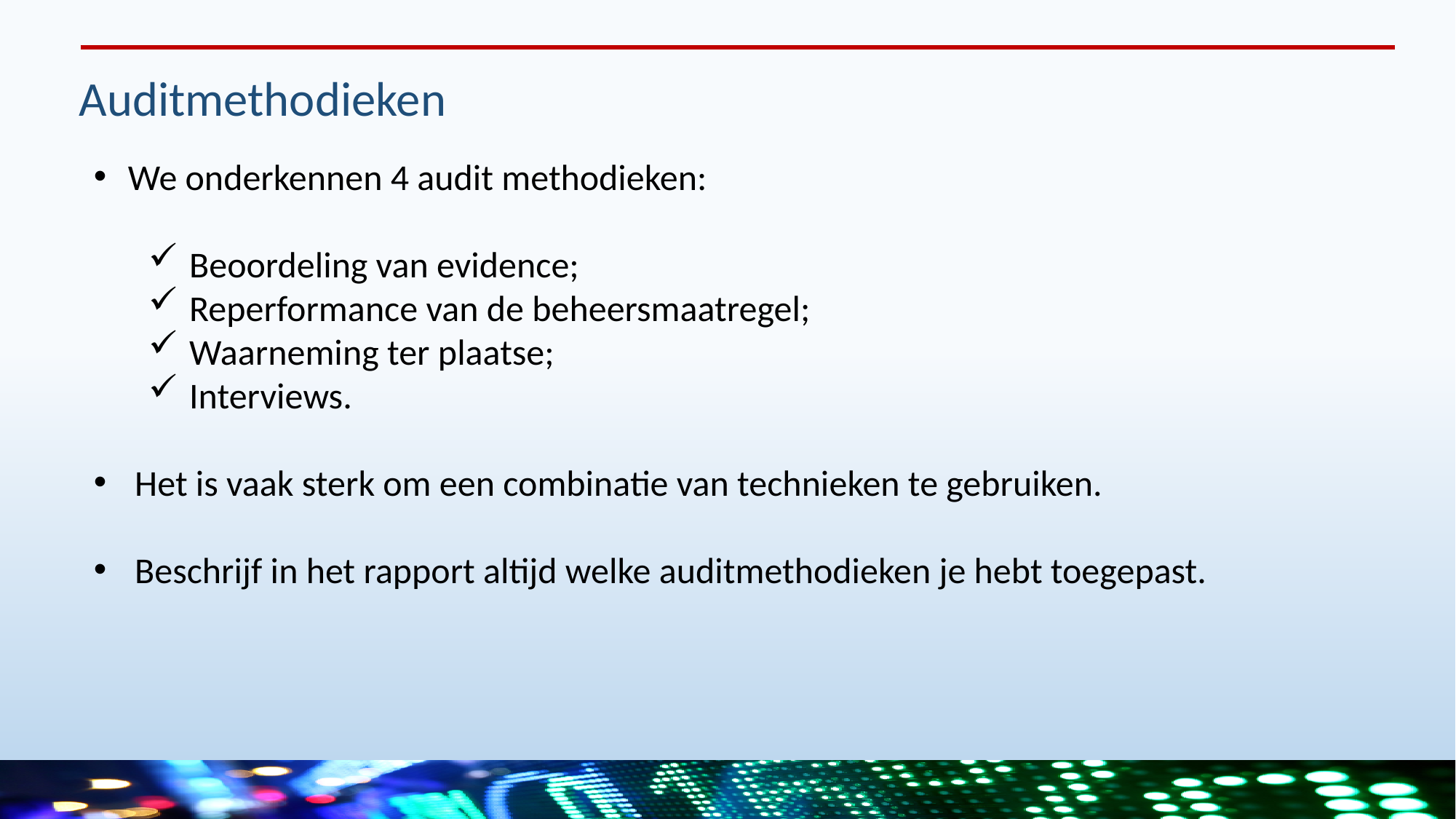

Auditmethodieken
We onderkennen 4 audit methodieken:

Beoordeling van evidence;
Reperformance van de beheersmaatregel;
Waarneming ter plaatse;
Interviews.

Het is vaak sterk om een combinatie van technieken te gebruiken.

Beschrijf in het rapport altijd welke auditmethodieken je hebt toegepast.